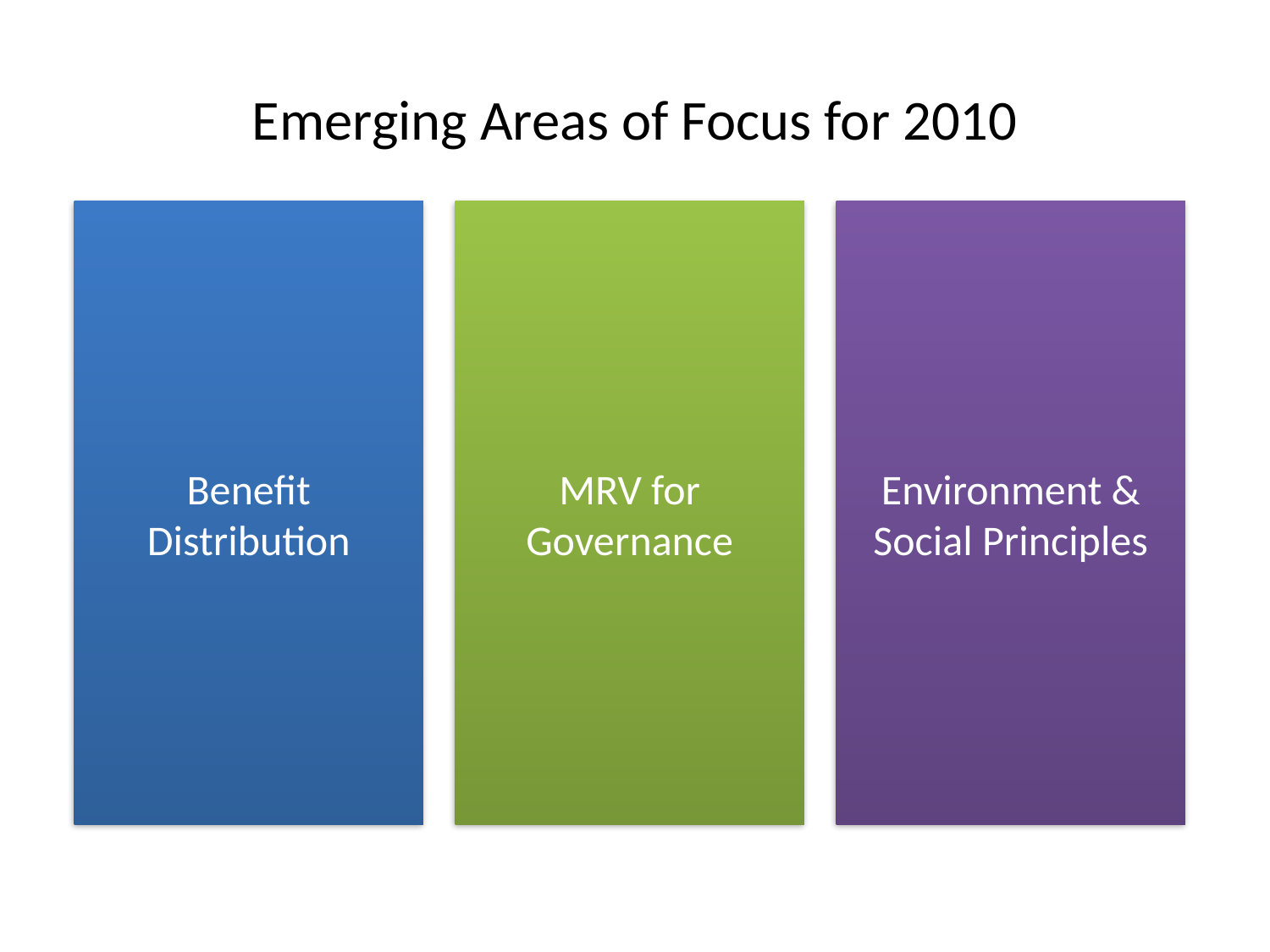

# Emerging Areas of Focus for 2010
Benefit Distribution
MRV for Governance
Environment & Social Principles